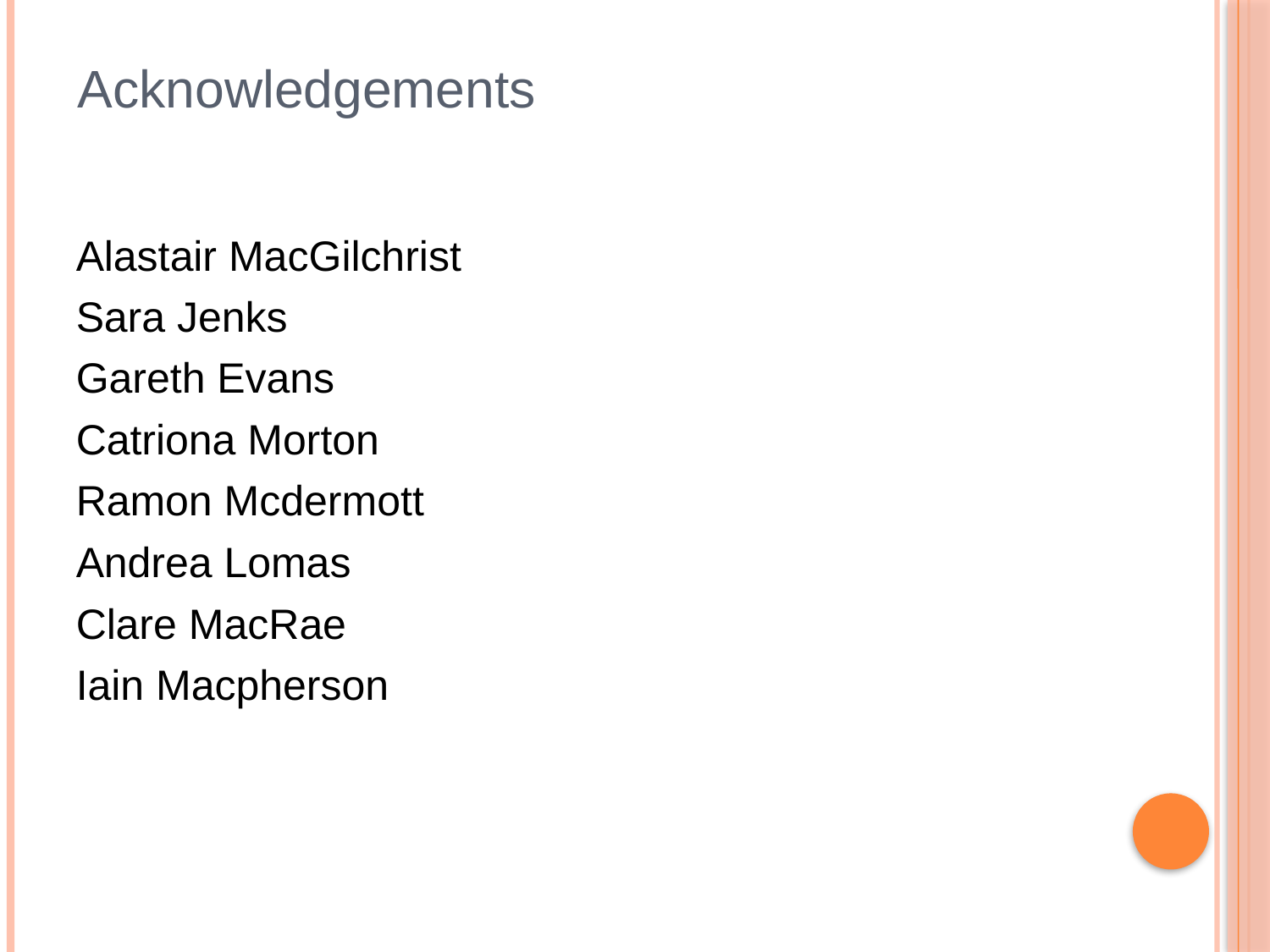

# Acknowledgements
Alastair MacGilchrist
Sara Jenks
Gareth Evans
Catriona Morton
Ramon Mcdermott
Andrea Lomas
Clare MacRae
Iain Macpherson